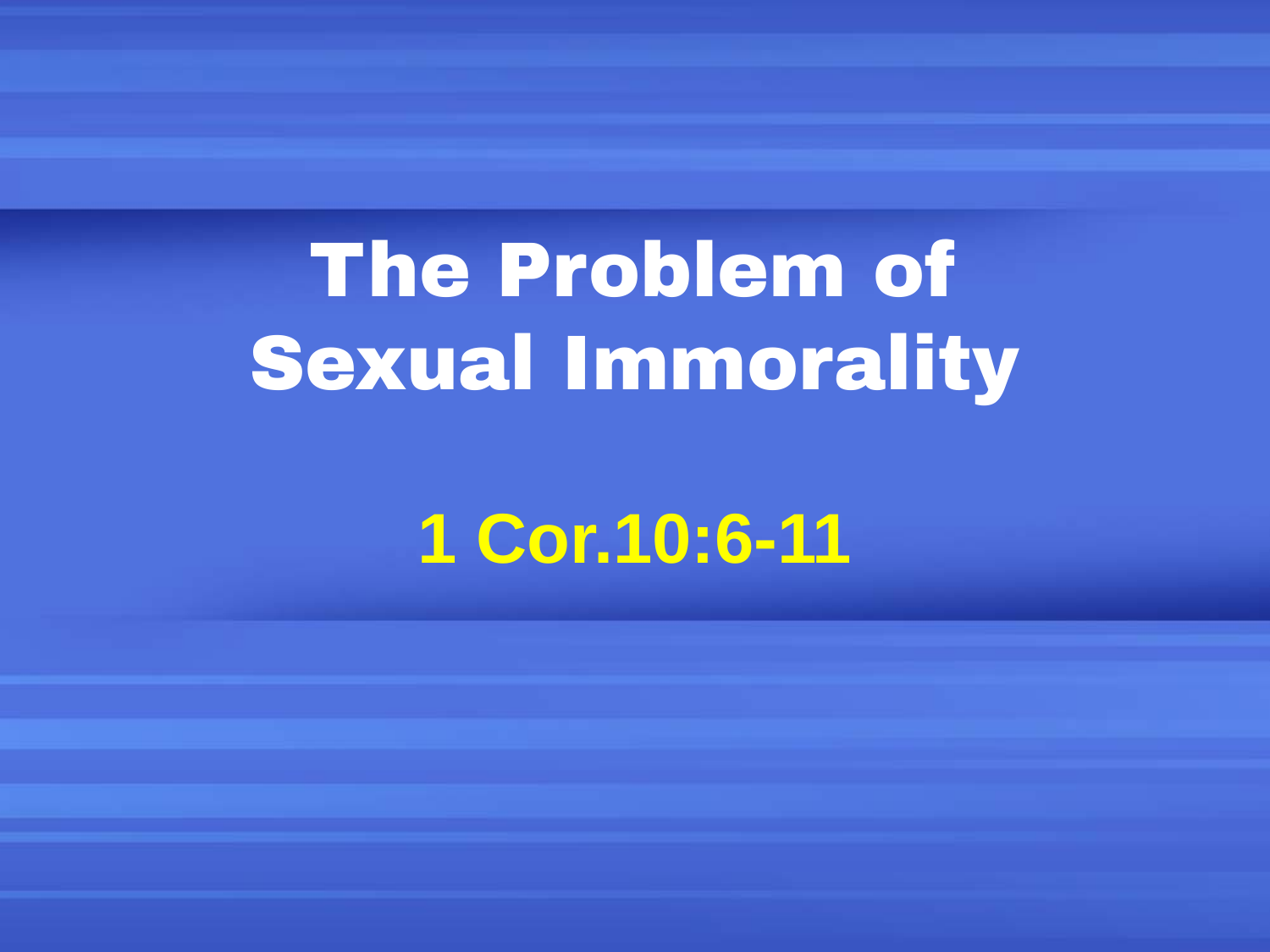

# The Problem of Sexual Immorality
1 Cor.10:6-11